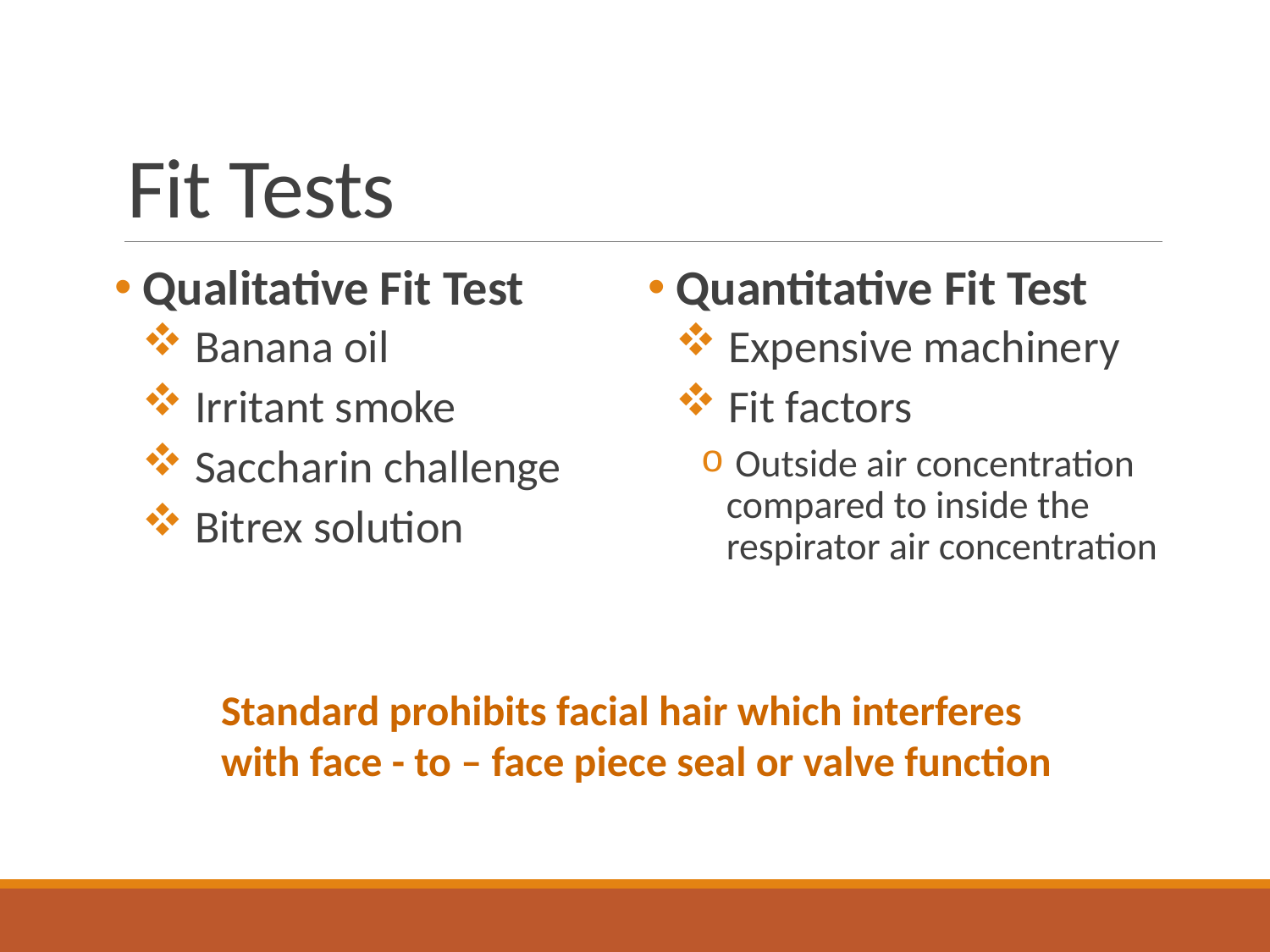

# Fit Tests
 Qualitative Fit Test
 Banana oil
 Irritant smoke
 Saccharin challenge
 Bitrex solution

 Quantitative Fit Test
 Expensive machinery
 Fit factors
 Outside air concentration compared to inside the respirator air concentration
Standard prohibits facial hair which interferes with face - to – face piece seal or valve function